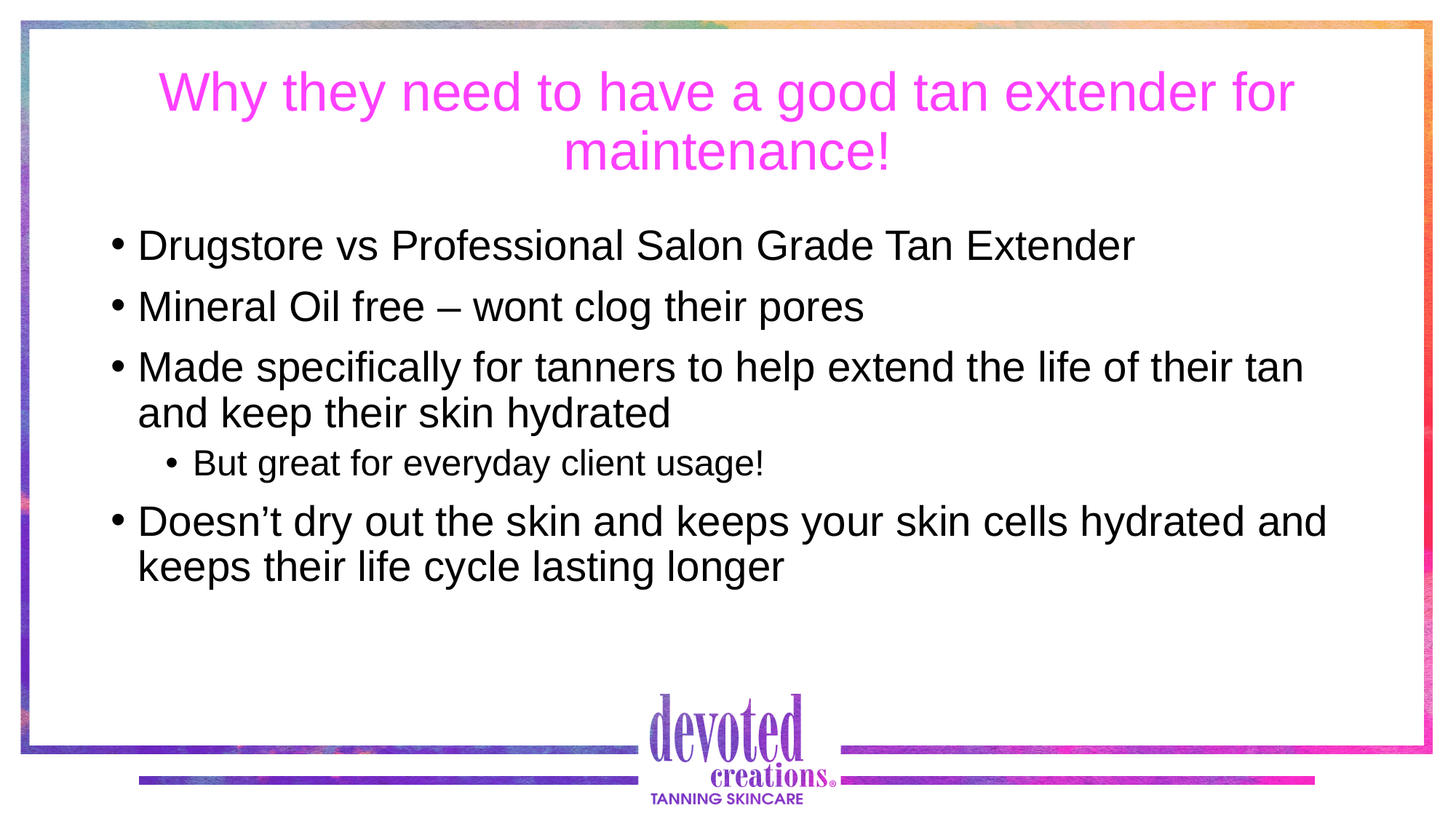

# Why they need to have a good tan extender for maintenance!
Drugstore vs Professional Salon Grade Tan Extender
Mineral Oil free – wont clog their pores
Made specifically for tanners to help extend the life of their tan and keep their skin hydrated
But great for everyday client usage!
Doesn’t dry out the skin and keeps your skin cells hydrated and keeps their life cycle lasting longer